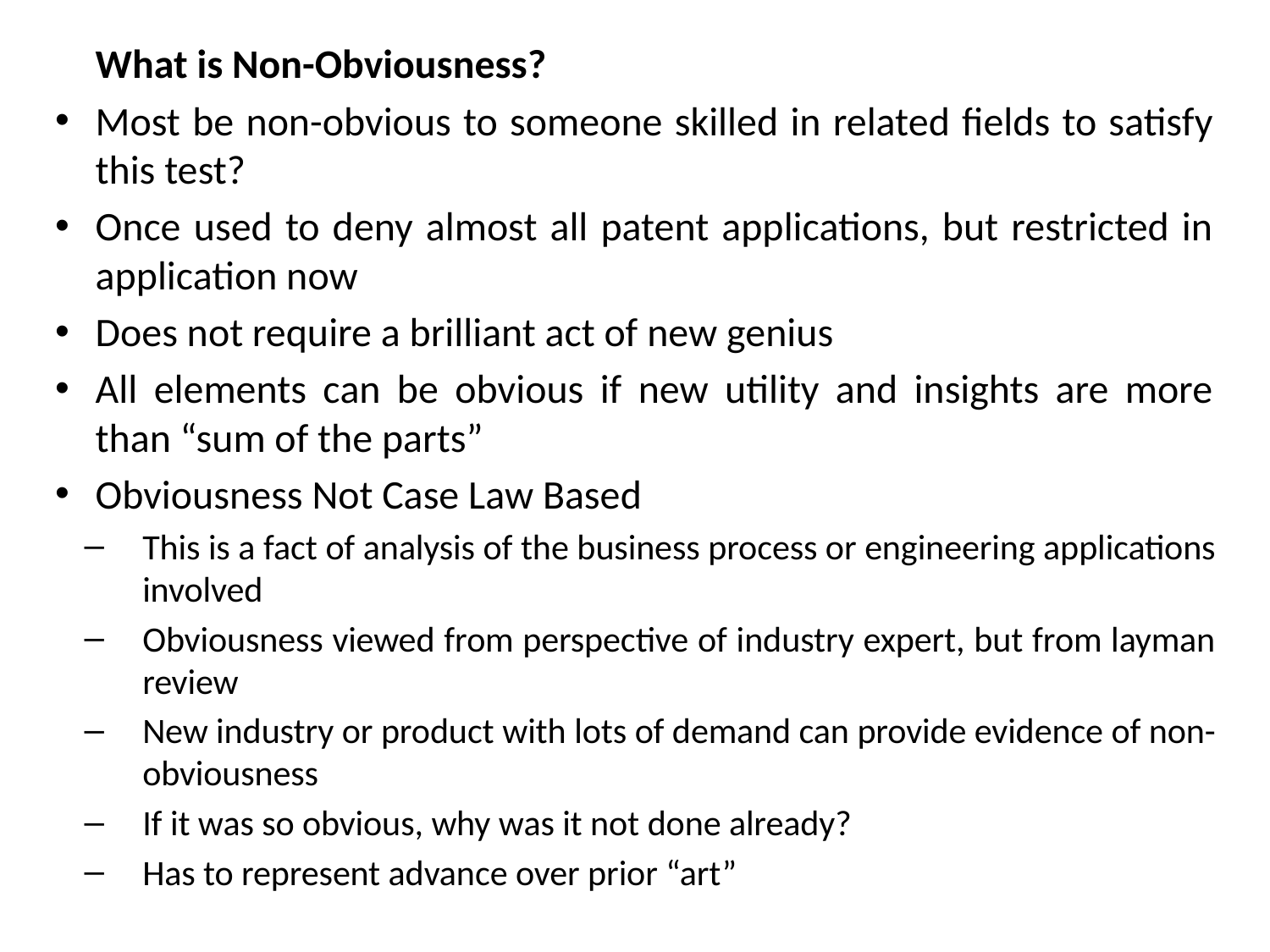

What is Non-Obviousness?
Most be non-obvious to someone skilled in related fields to satisfy this test?
Once used to deny almost all patent applications, but restricted in application now
Does not require a brilliant act of new genius
All elements can be obvious if new utility and insights are more than “sum of the parts”
Obviousness Not Case Law Based
This is a fact of analysis of the business process or engineering applications involved
Obviousness viewed from perspective of industry expert, but from layman review
New industry or product with lots of demand can provide evidence of non-obviousness
If it was so obvious, why was it not done already?
Has to represent advance over prior “art”